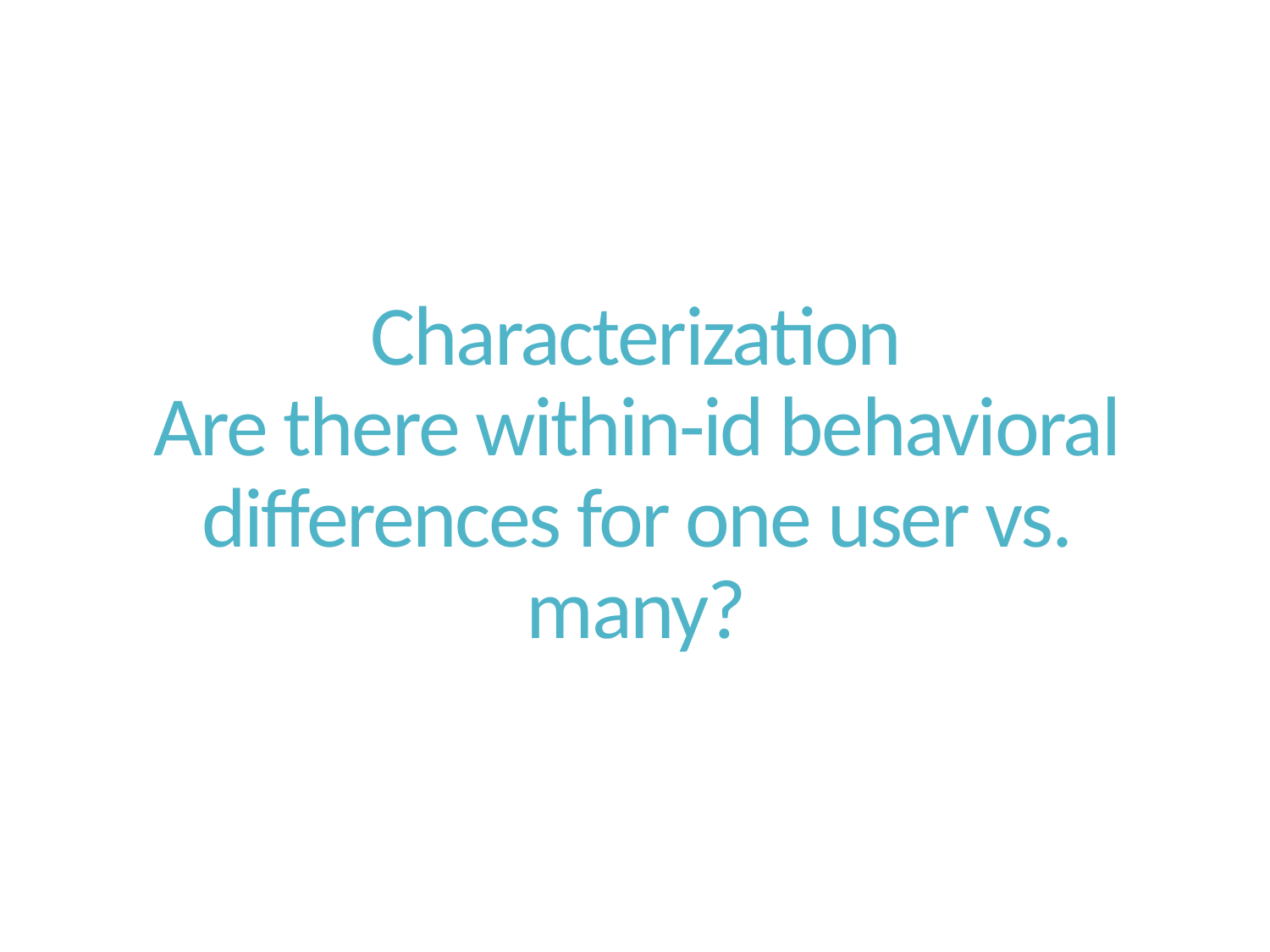

# Characterization Are there within-id behavioral differences for one user vs. many?